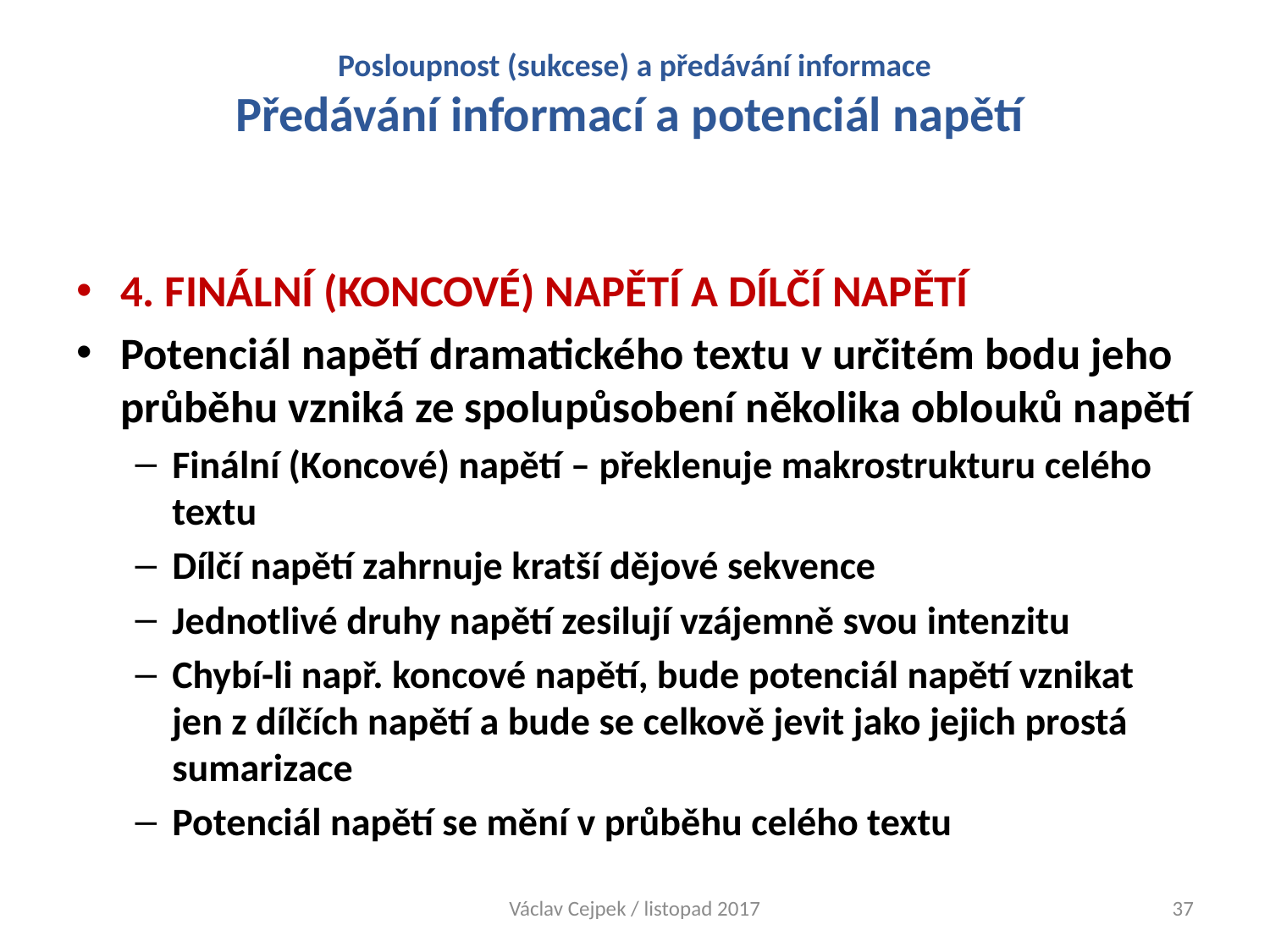

# Posloupnost (sukcese) a předávání informace Předávání informací a potenciál napětí
4. FINÁLNÍ (KONCOVÉ) NAPĚTÍ A DÍLČÍ NAPĚTÍ
Potenciál napětí dramatického textu v určitém bodu jeho průběhu vzniká ze spolupůsobení několika oblouků napětí
Finální (Koncové) napětí – překlenuje makrostrukturu celého textu
Dílčí napětí zahrnuje kratší dějové sekvence
Jednotlivé druhy napětí zesilují vzájemně svou intenzitu
Chybí-li např. koncové napětí, bude potenciál napětí vznikat jen z dílčích napětí a bude se celkově jevit jako jejich prostá sumarizace
Potenciál napětí se mění v průběhu celého textu
Václav Cejpek / listopad 2017
37